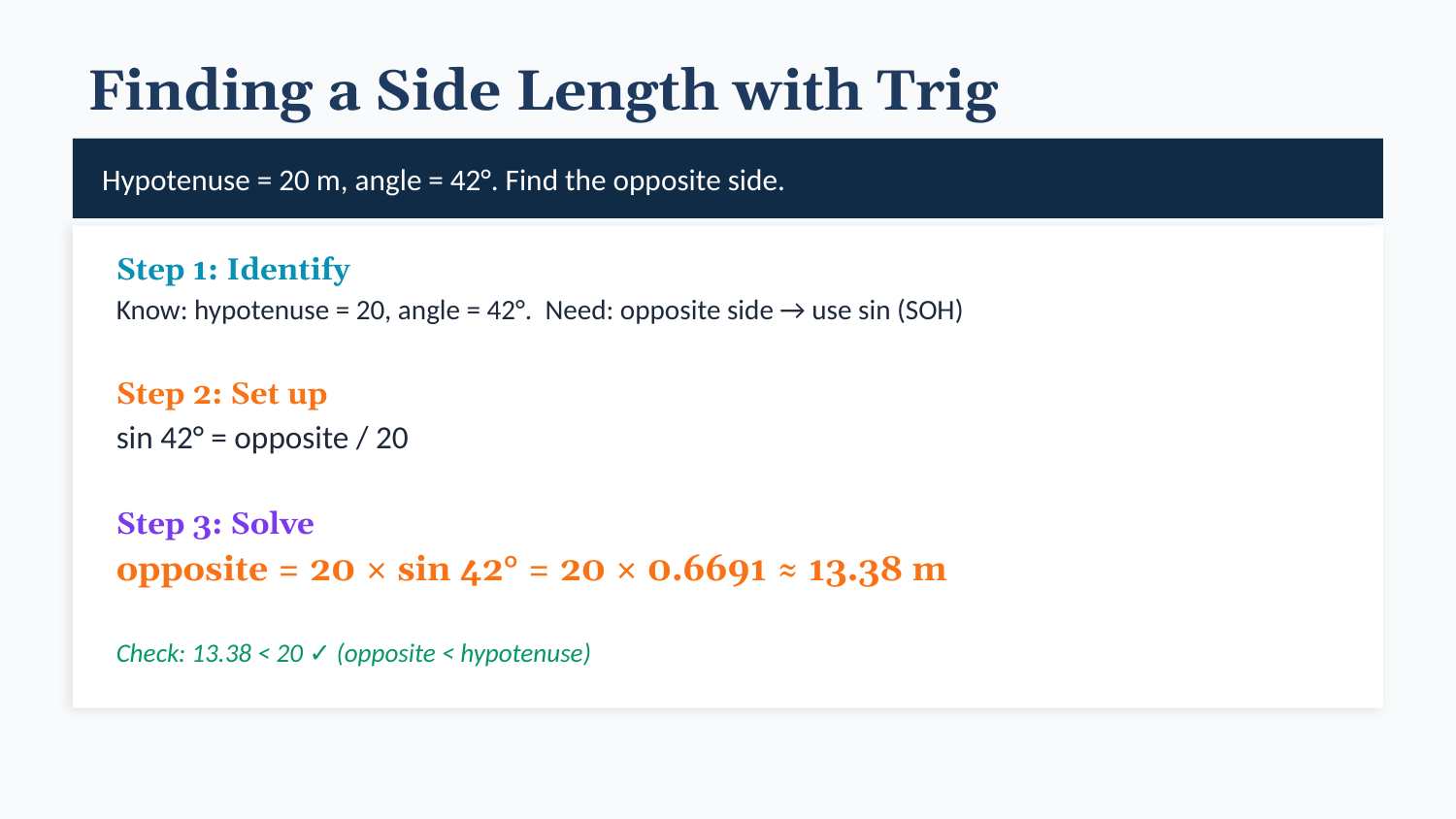

Finding a Side Length with Trig

Hypotenuse = 20 m, angle = 42°. Find the opposite side.

Step 1: Identify
Know: hypotenuse = 20, angle = 42°.  Need: opposite side → use sin (SOH)

Step 2: Set up
sin 42° = opposite / 20

Step 3: Solve
opposite = 20 × sin 42° = 20 × 0.6691 ≈ 13.38 m

Check: 13.38 < 20 ✓ (opposite < hypotenuse)